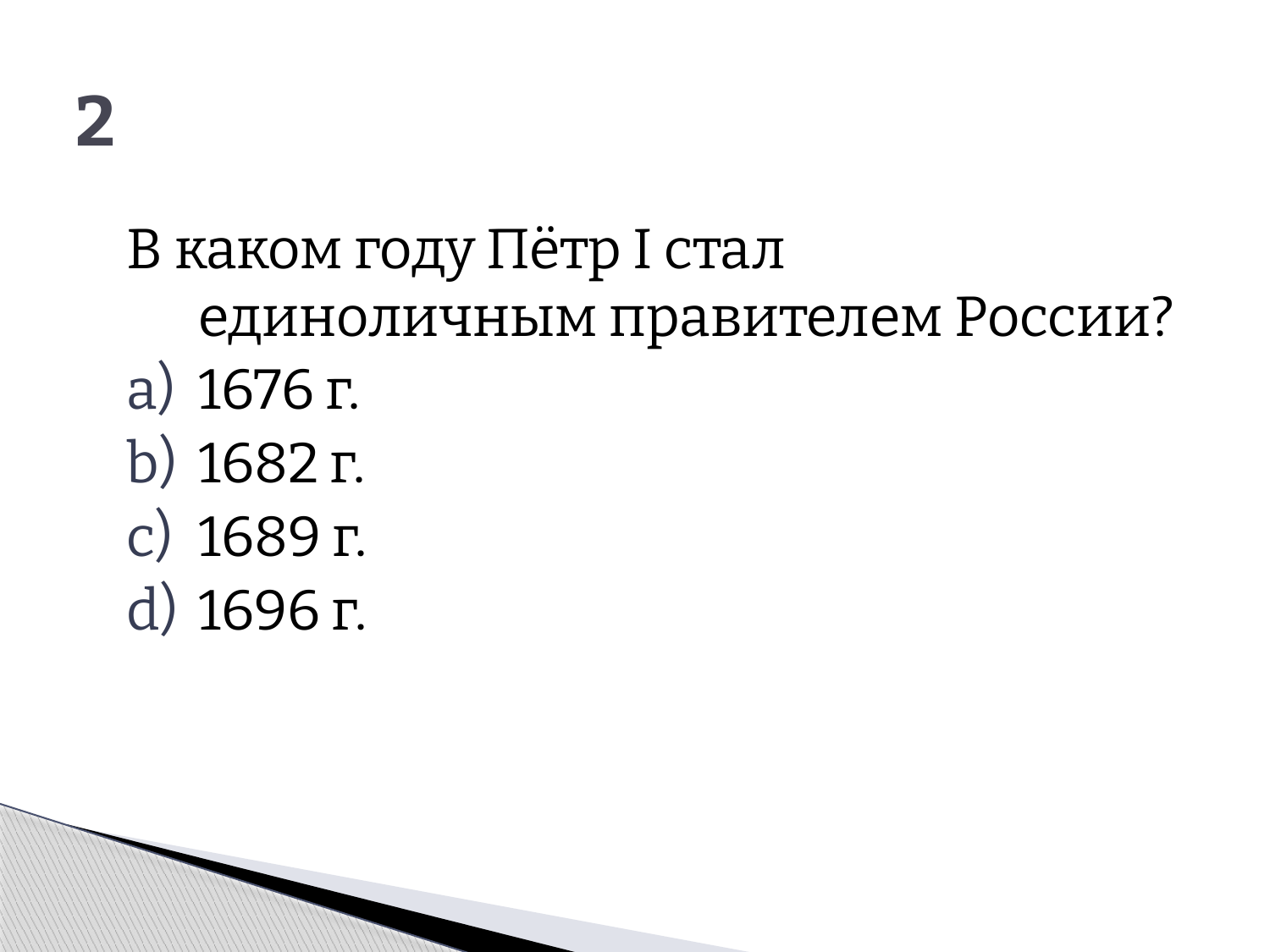

# 2
В каком году Пётр I стал единоличным правителем России?
1676 г.
1682 г.
1689 г.
1696 г.